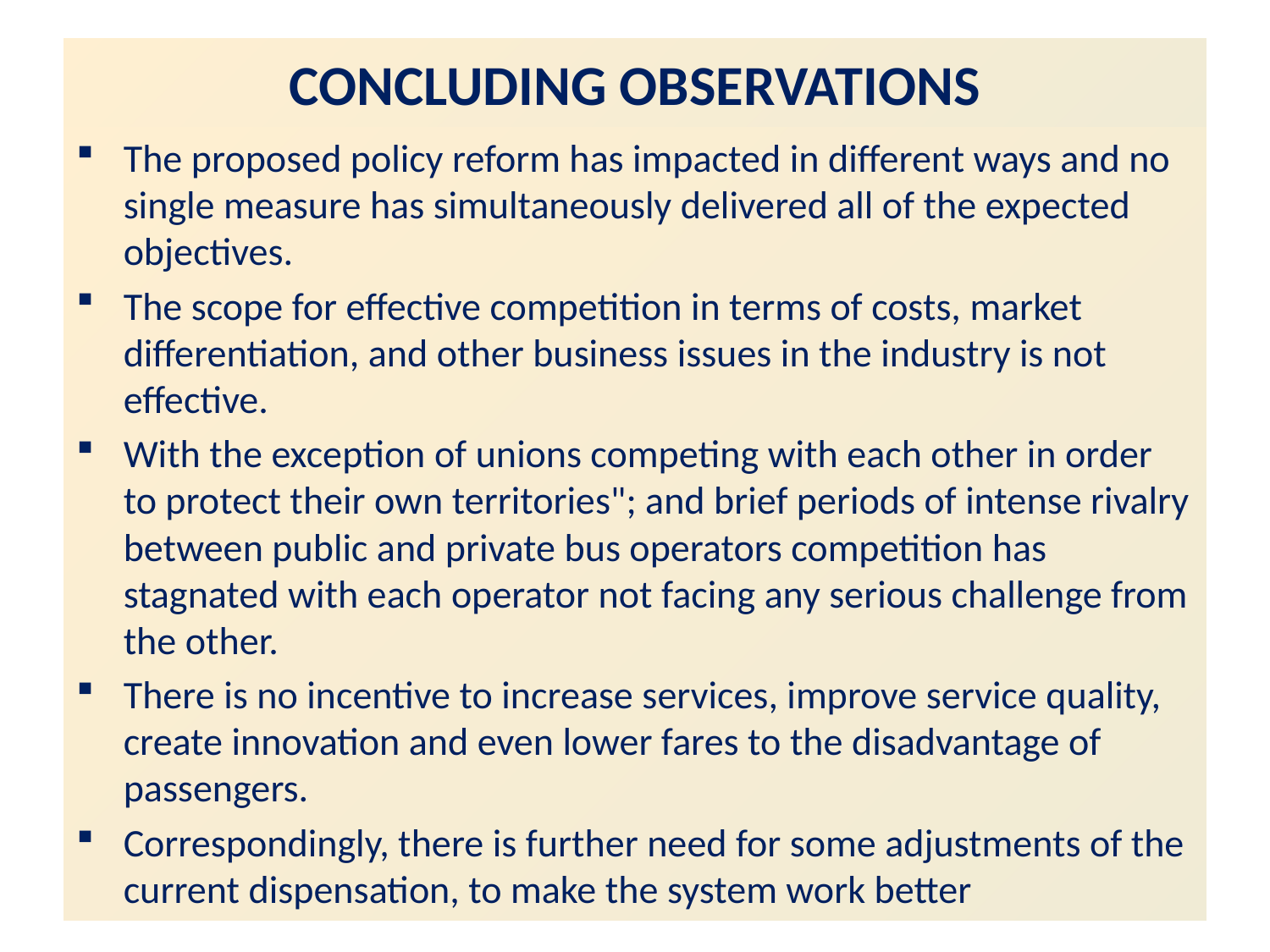

# CONCLUDING OBSERVATIONS
The proposed policy reform has impacted in different ways and no single measure has simultaneously delivered all of the expected objectives.
The scope for effective competition in terms of costs, market differentiation, and other business issues in the industry is not effective.
With the exception of unions competing with each other in order to protect their own territories"; and brief periods of intense rivalry between public and private bus operators competition has stagnated with each operator not facing any serious challenge from the other.
There is no incentive to increase services, improve service quality, create innovation and even lower fares to the disadvantage of passengers.
Correspondingly, there is further need for some adjustments of the current dispensation, to make the system work better